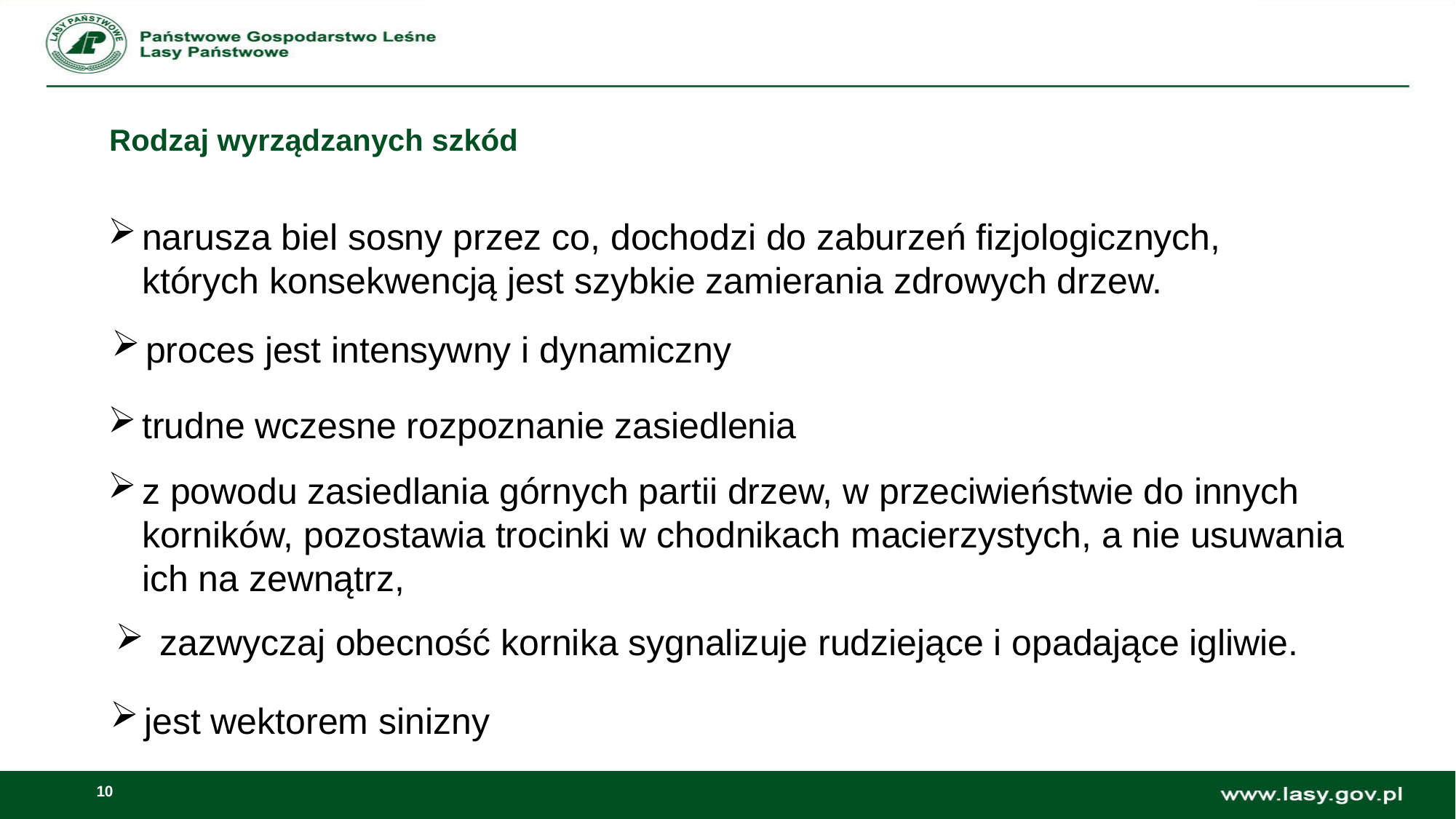

Rodzaj wyrządzanych szkód
narusza biel sosny przez co, dochodzi do zaburzeń fizjologicznych, których konsekwencją jest szybkie zamierania zdrowych drzew.
proces jest intensywny i dynamiczny
trudne wczesne rozpoznanie zasiedlenia
z powodu zasiedlania górnych partii drzew, w przeciwieństwie do innych korników, pozostawia trocinki w chodnikach macierzystych, a nie usuwania ich na zewnątrz,
 zazwyczaj obecność kornika sygnalizuje rudziejące i opadające igliwie.
jest wektorem sinizny